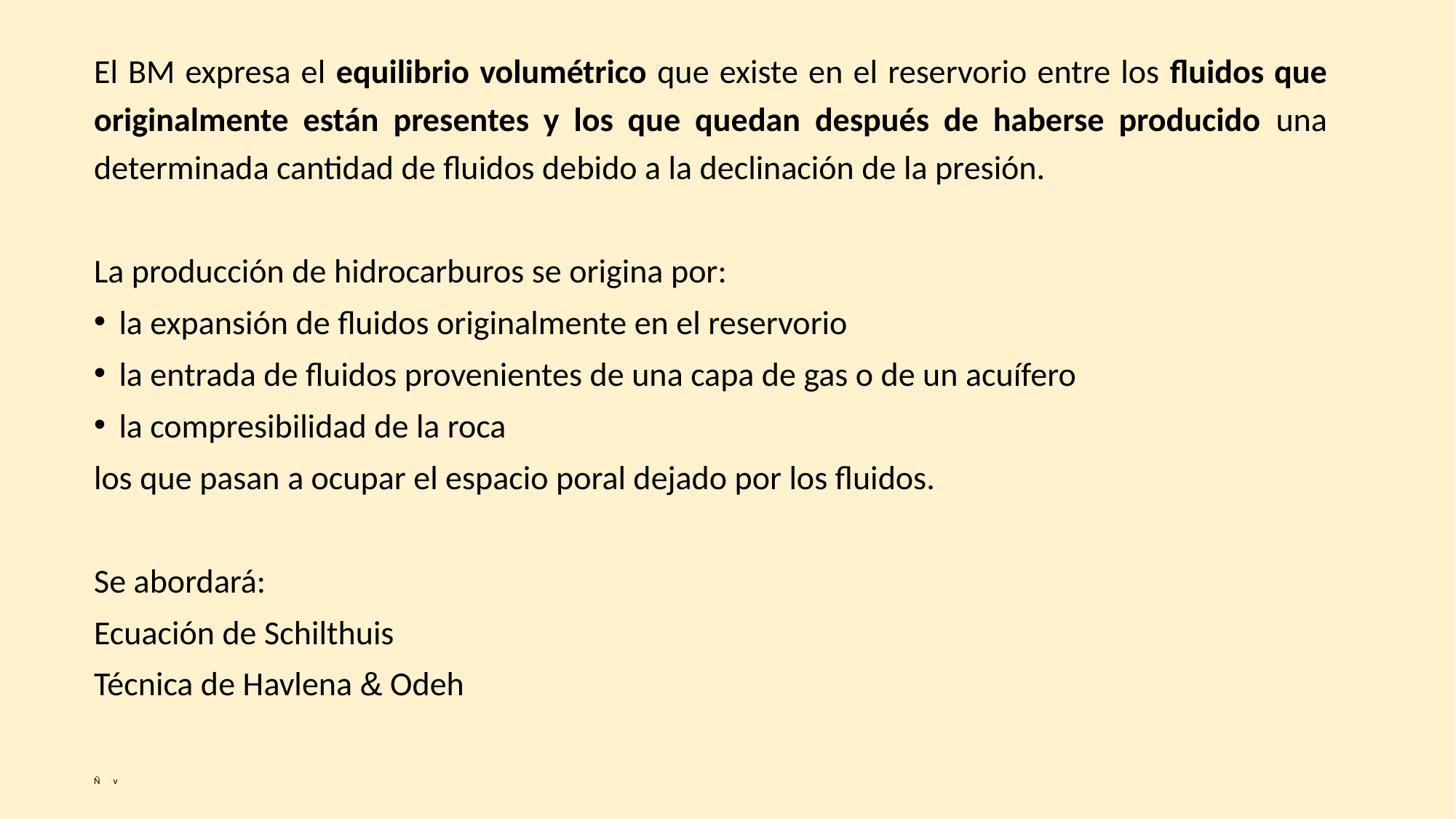

El BM expresa el equilibrio volumétrico que existe en el reservorio entre los fluidos que originalmente están presentes y los que quedan después de haberse producido una determinada cantidad de fluidos debido a la declinación de la presión.

La producción de hidrocarburos se origina por:
la expansión de fluidos originalmente en el reservorio
la entrada de fluidos provenientes de una capa de gas o de un acuífero
la compresibilidad de la roca
los que pasan a ocupar el espacio poral dejado por los fluidos.

Se abordará:
Ecuación de Schilthuis
Técnica de Havlena & Odeh

Ñ      v